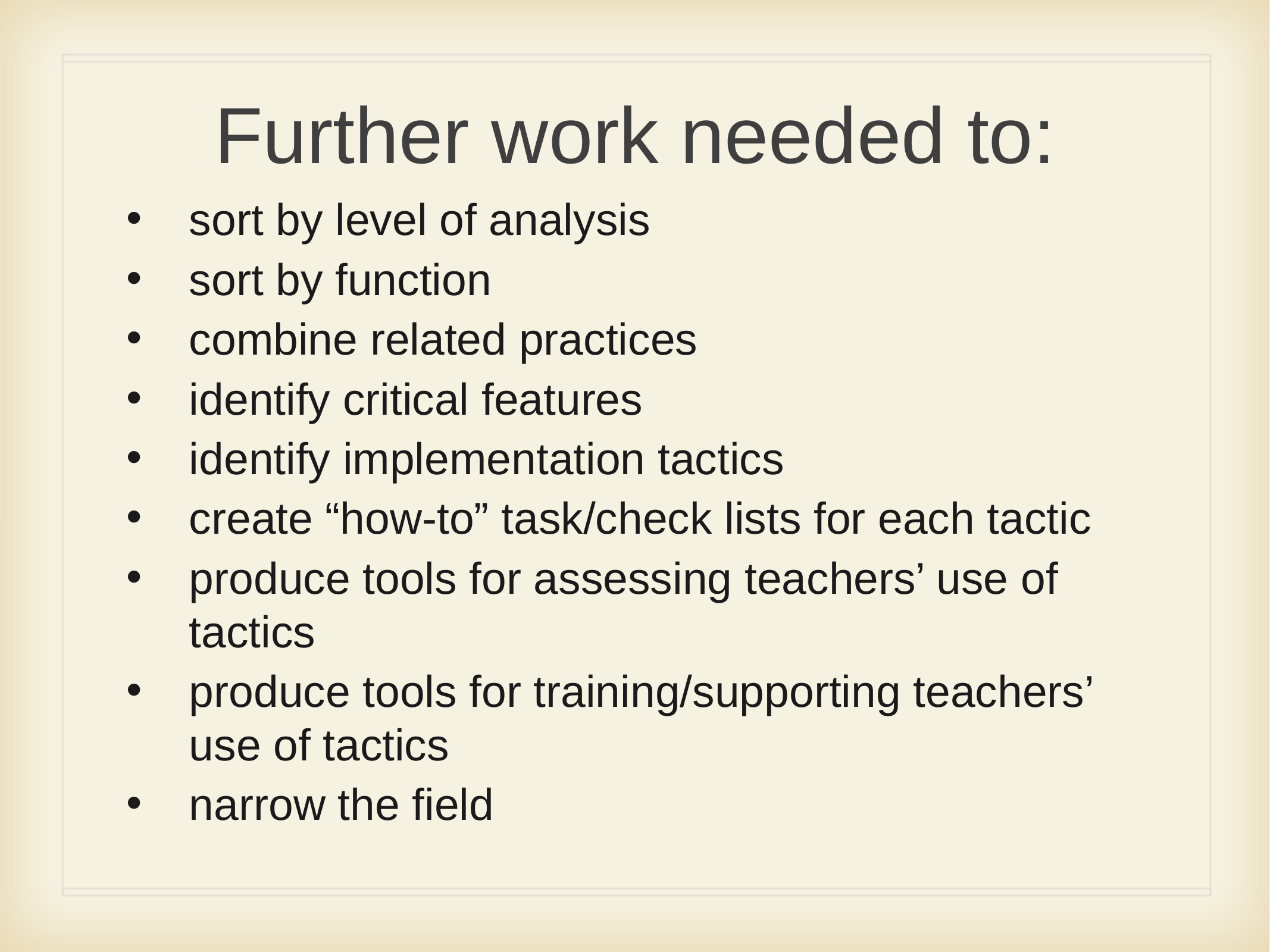

# Further work needed to:
sort by level of analysis
sort by function
combine related practices
identify critical features
identify implementation tactics
create “how-to” task/check lists for each tactic
produce tools for assessing teachers’ use of tactics
produce tools for training/supporting teachers’ use of tactics
narrow the field